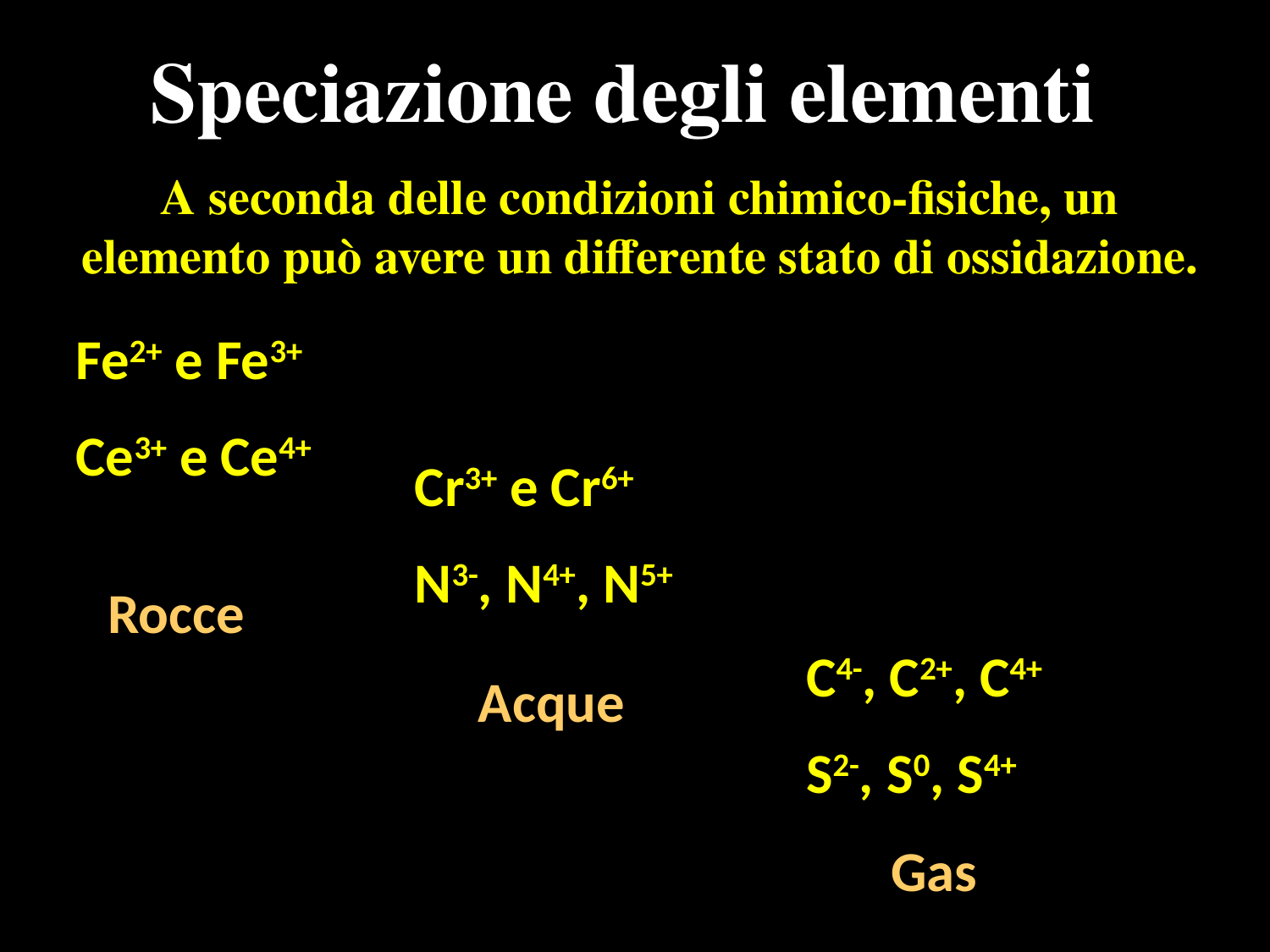

Speciazione degli elementi
A seconda delle condizioni chimico-fisiche, un elemento può avere un differente stato di ossidazione.
Fe2+ e Fe3+
Ce3+ e Ce4+
Cr3+ e Cr6+
N3-, N4+, N5+
Rocce
Acque
Gas
C4-, C2+, C4+
S2-, S0, S4+